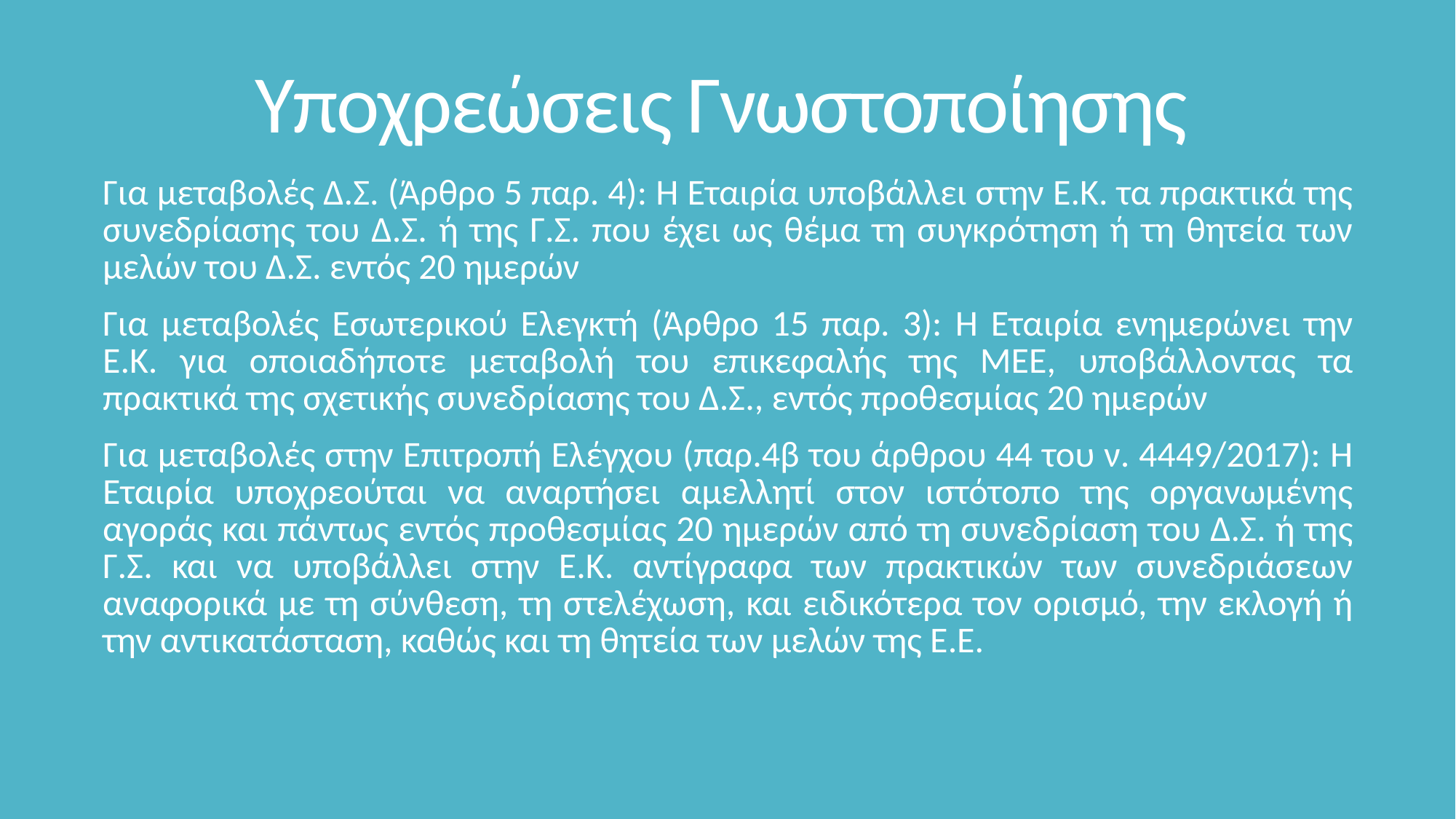

# Υποχρεώσεις Γνωστοποίησης
Για μεταβολές Δ.Σ. (Άρθρο 5 παρ. 4): Η Εταιρία υποβάλλει στην Ε.Κ. τα πρακτικά της συνεδρίασης του Δ.Σ. ή της Γ.Σ. που έχει ως θέμα τη συγκρότηση ή τη θητεία των μελών του Δ.Σ. εντός 20 ημερών
Για μεταβολές Εσωτερικού Ελεγκτή (Άρθρο 15 παρ. 3): Η Εταιρία ενημερώνει την Ε.Κ. για οποιαδήποτε μεταβολή του επικεφαλής της ΜΕΕ, υποβάλλοντας τα πρακτικά της σχετικής συνεδρίασης του Δ.Σ., εντός προθεσμίας 20 ημερών
Για μεταβολές στην Επιτροπή Ελέγχου (παρ.4β του άρθρου 44 του ν. 4449/2017): Η Εταιρία υποχρεούται να αναρτήσει αμελλητί στον ιστότοπο της οργανωμένης αγοράς και πάντως εντός προθεσμίας 20 ημερών από τη συνεδρίαση του Δ.Σ. ή της Γ.Σ. και να υποβάλλει στην Ε.Κ. αντίγραφα των πρακτικών των συνεδριάσεων αναφορικά με τη σύνθεση, τη στελέχωση, και ειδικότερα τον ορισμό, την εκλογή ή την αντικατάσταση, καθώς και τη θητεία των μελών της Ε.Ε.